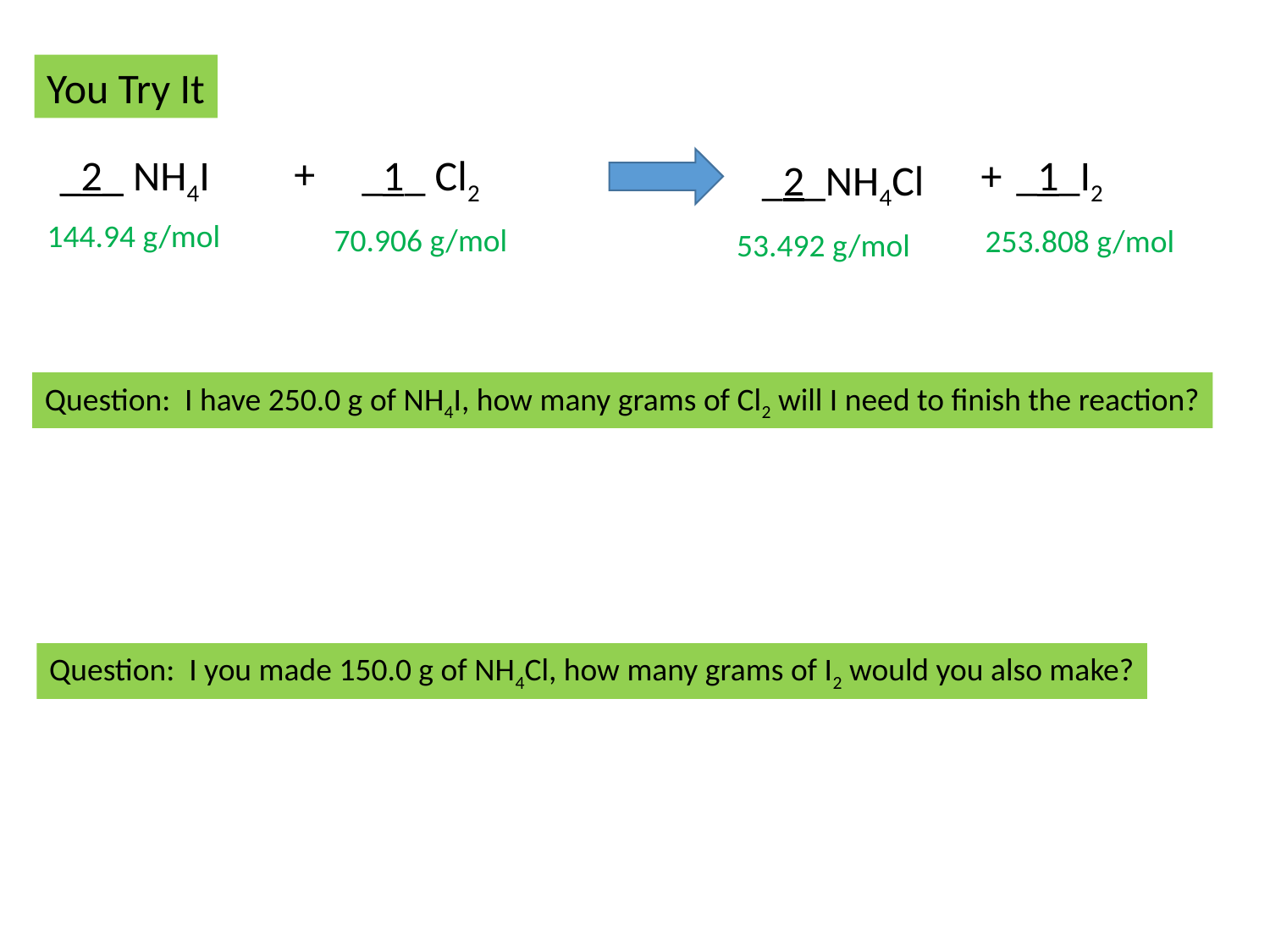

You Try It
+
+
_1_I2
_1_ Cl2
_2_ NH4I
_2_NH4Cl

144.94 g/mol
70.906 g/mol
253.808 g/mol
53.492 g/mol
Question:  I have 250.0 g of NH4I, how many grams of Cl2 will I need to finish the reaction?
Question:  I you made 150.0 g of NH4Cl, how many grams of I2 would you also make?